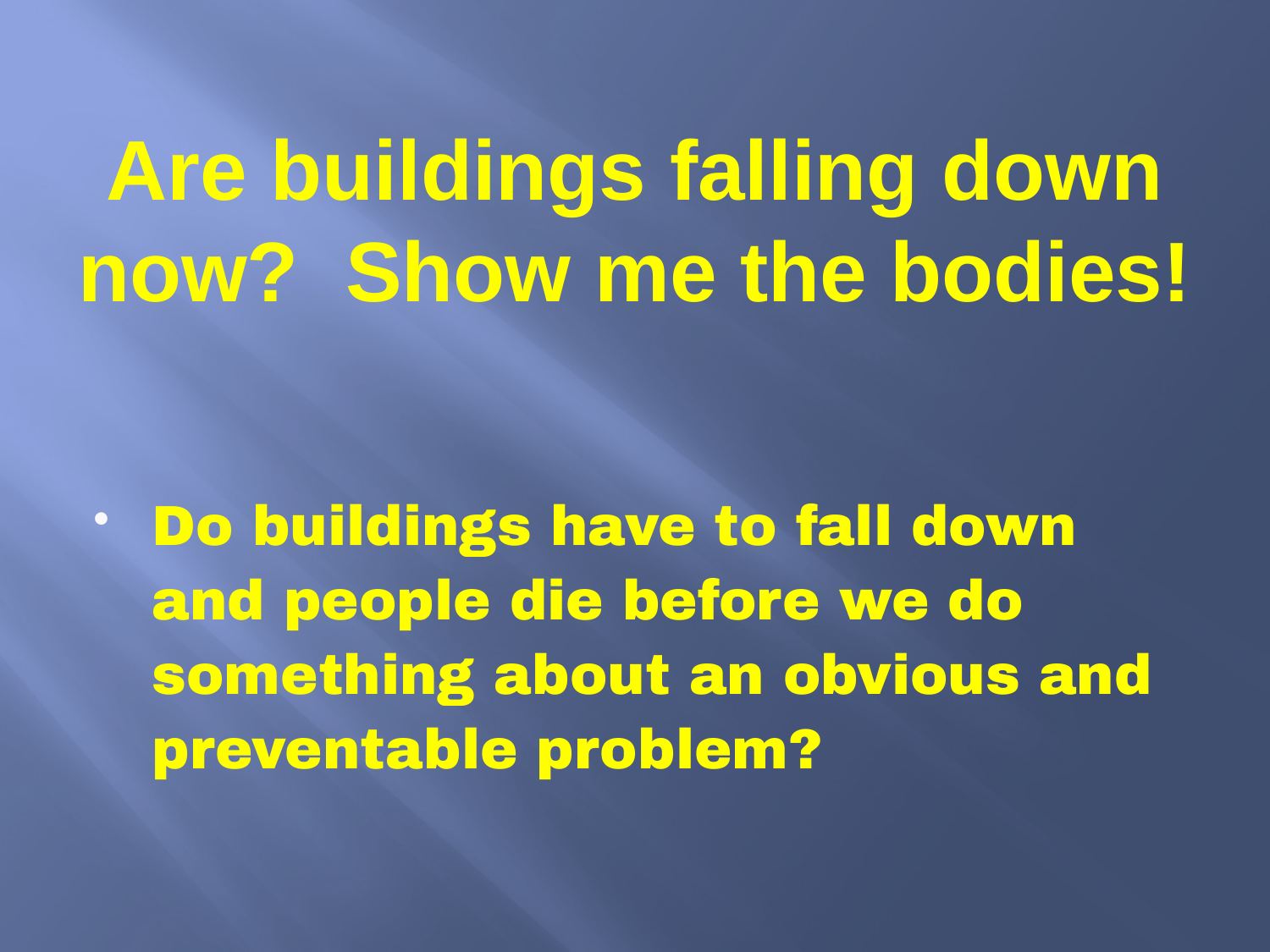

Are buildings falling down now?  Show me the bodies!
Do buildings have to fall down and people die before we do something about an obvious and preventable problem?